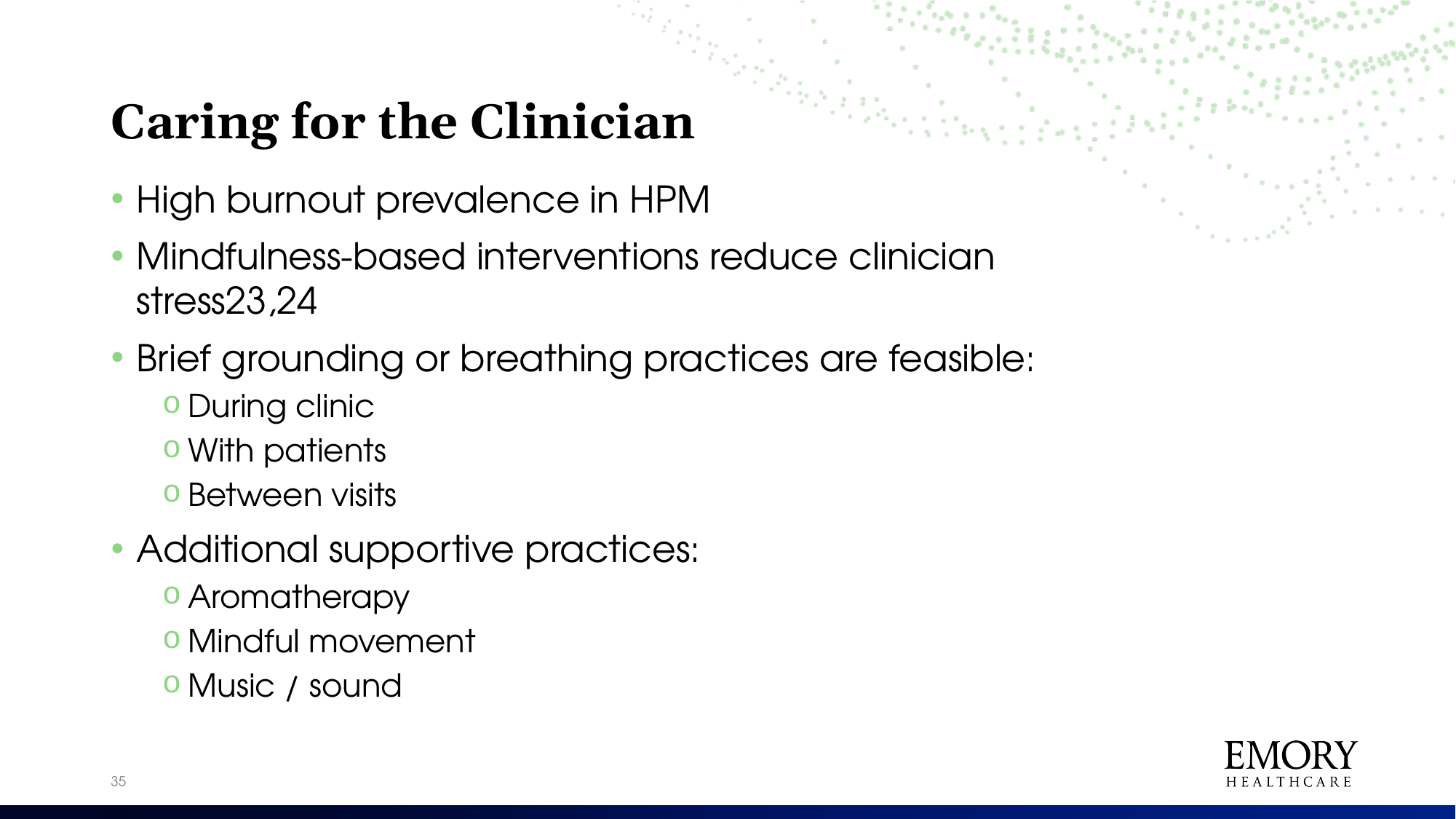

# Caring for the Clinician
High burnout prevalence in HPM
Mindfulness-based interventions reduce clinician stress23,24
Brief grounding or breathing practices are feasible:
During clinic
With patients
Between visits
Additional supportive practices:
Aromatherapy
Mindful movement
Music / sound